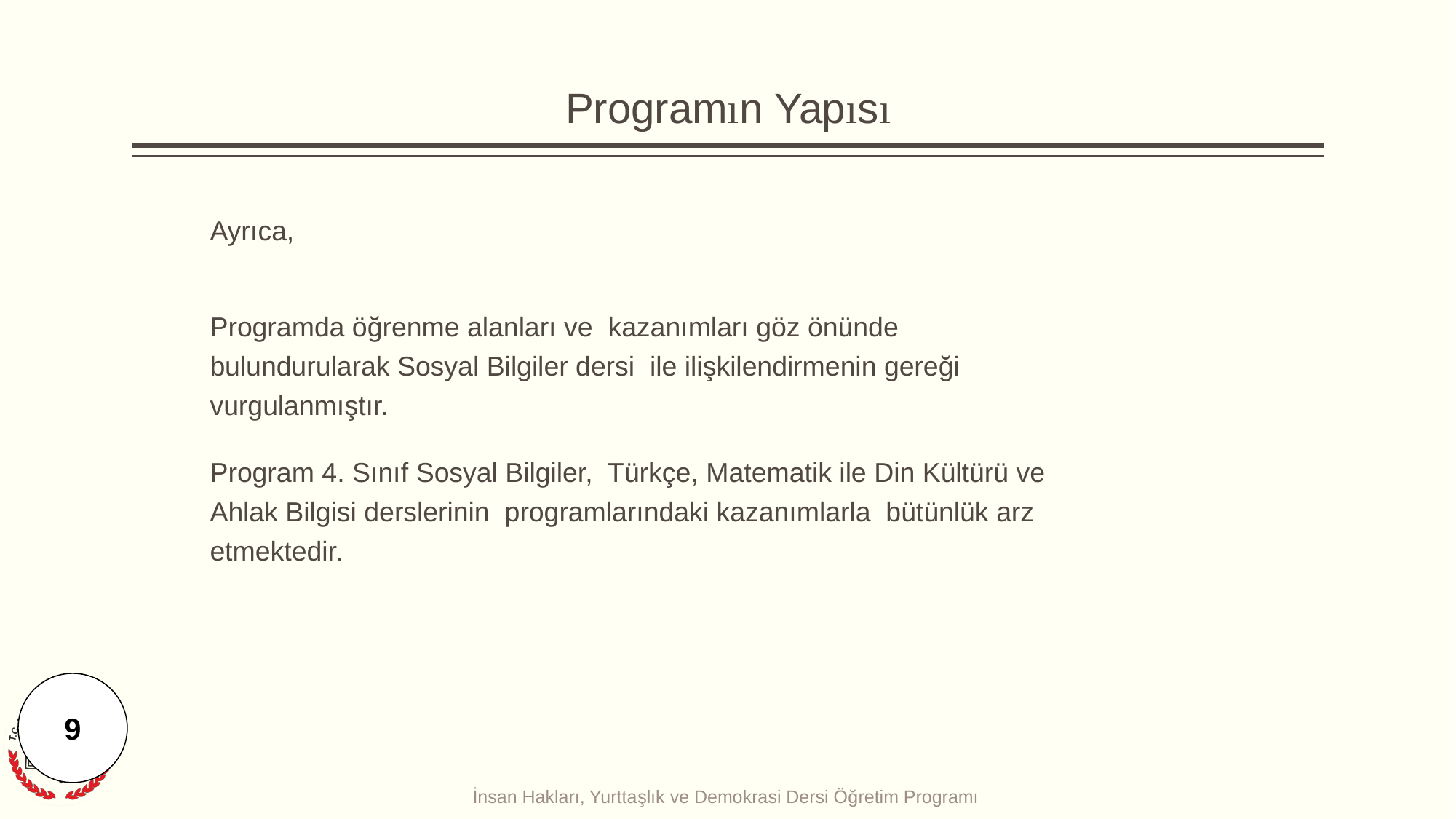

# Programın Yapısı
Ayrıca,

Programda öğrenme alanları ve  kazanımları göz önünde  bulundurularak Sosyal Bilgiler dersi  ile ilişkilendirmenin gereği  vurgulanmıştır.

Program 4. Sınıf Sosyal Bilgiler,  Türkçe, Matematik ile Din Kültürü ve  Ahlak Bilgisi derslerinin  programlarındaki kazanımlarla  bütünlük arz etmektedir.
9

İnsan Hakları, Yurttaşlık ve Demokrasi Dersi Öğretim Programı